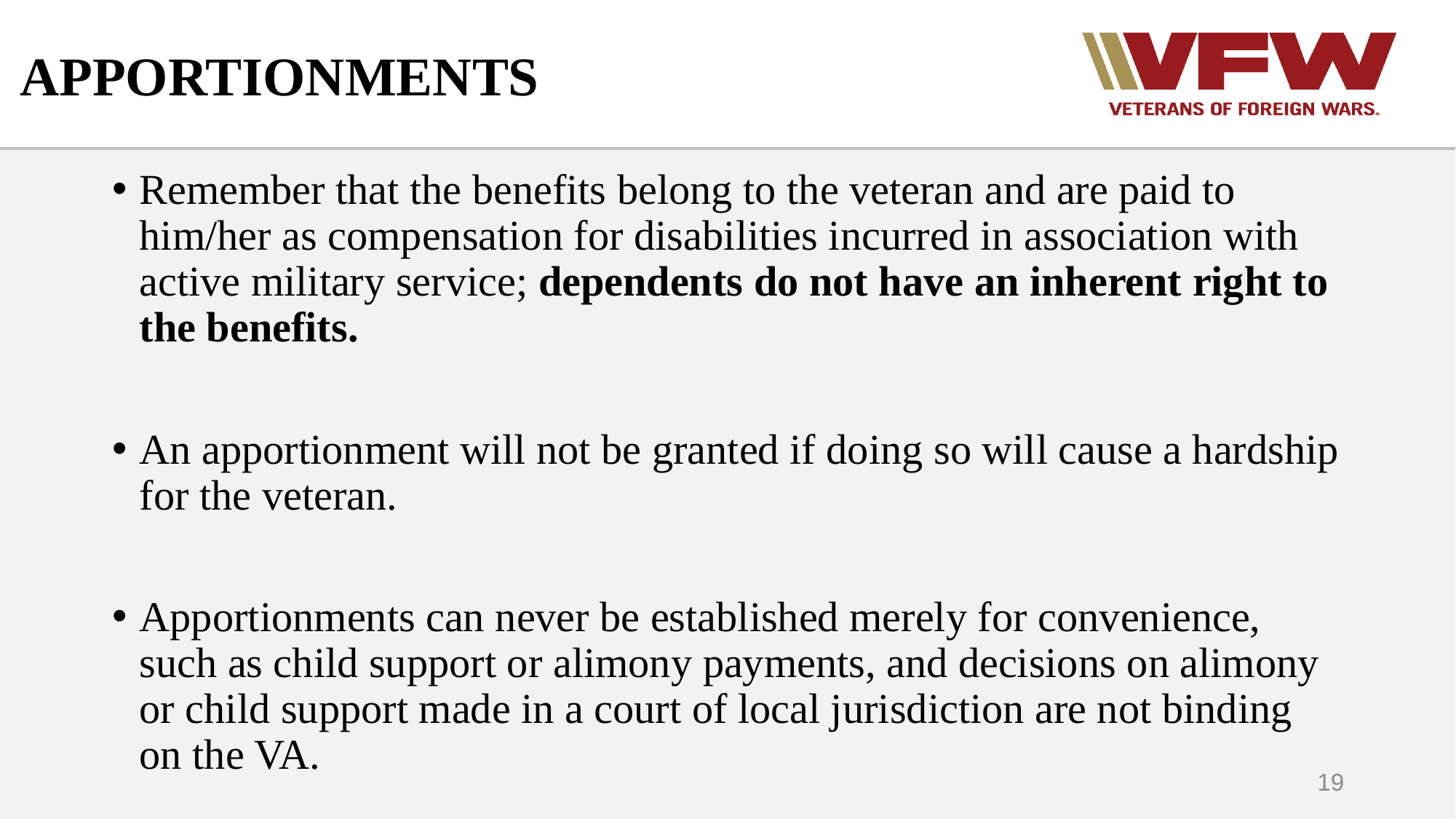

# APPORTIONMENTS
Remember that the benefits belong to the veteran and are paid to him/her as compensation for disabilities incurred in association with active military service; dependents do not have an inherent right to the benefits.

An apportionment will not be granted if doing so will cause a hardship for the veteran.

Apportionments can never be established merely for convenience, such as child support or alimony payments, and decisions on alimony or child support made in a court of local jurisdiction are not binding on the VA.

19